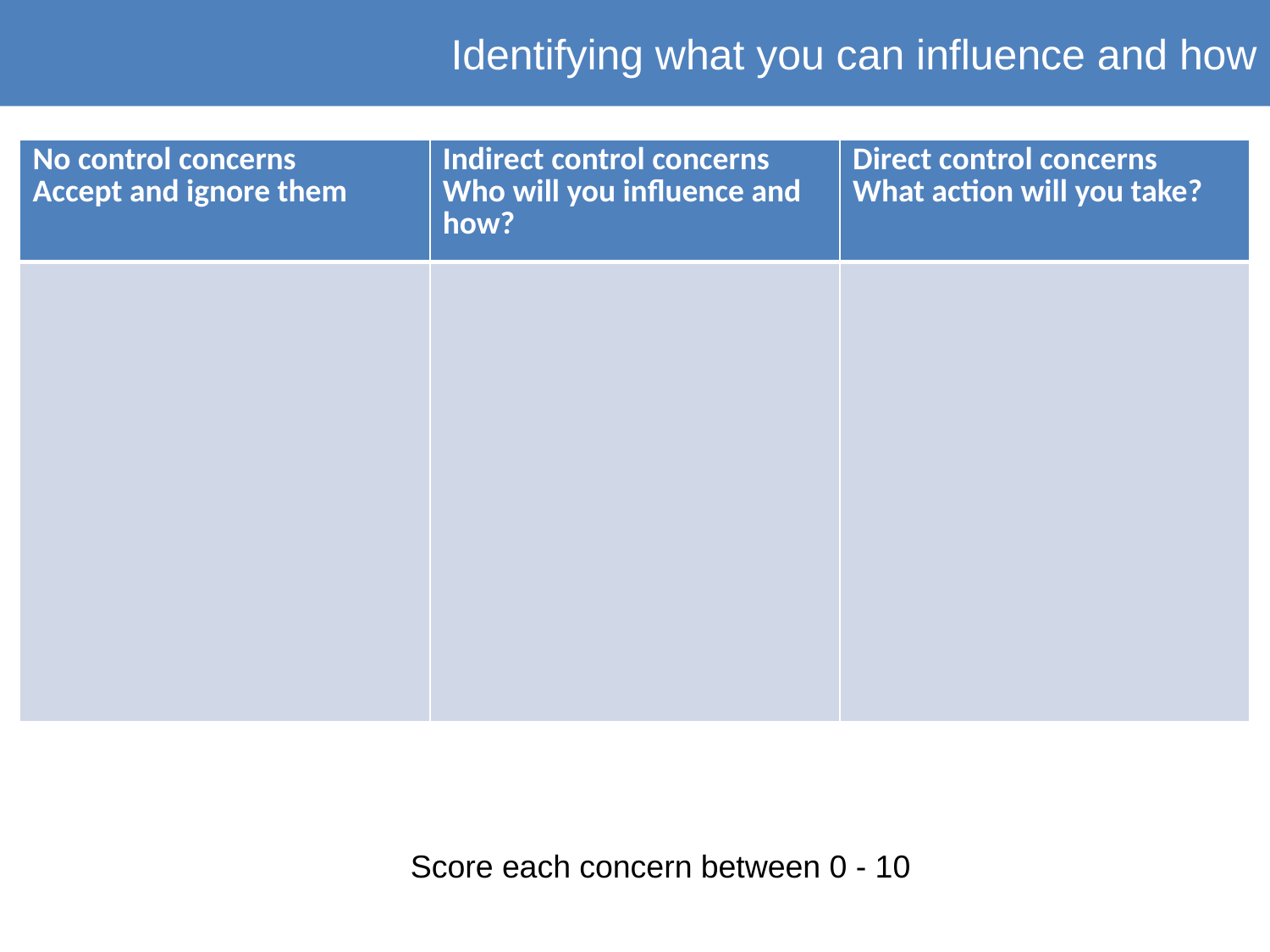

Identifying what you can influence and how
| No control concerns Accept and ignore them | Indirect control concerns Who will you influence and how? | Direct control concerns What action will you take? |
| --- | --- | --- |
|  |  |  |
Score each concern between 0 - 10